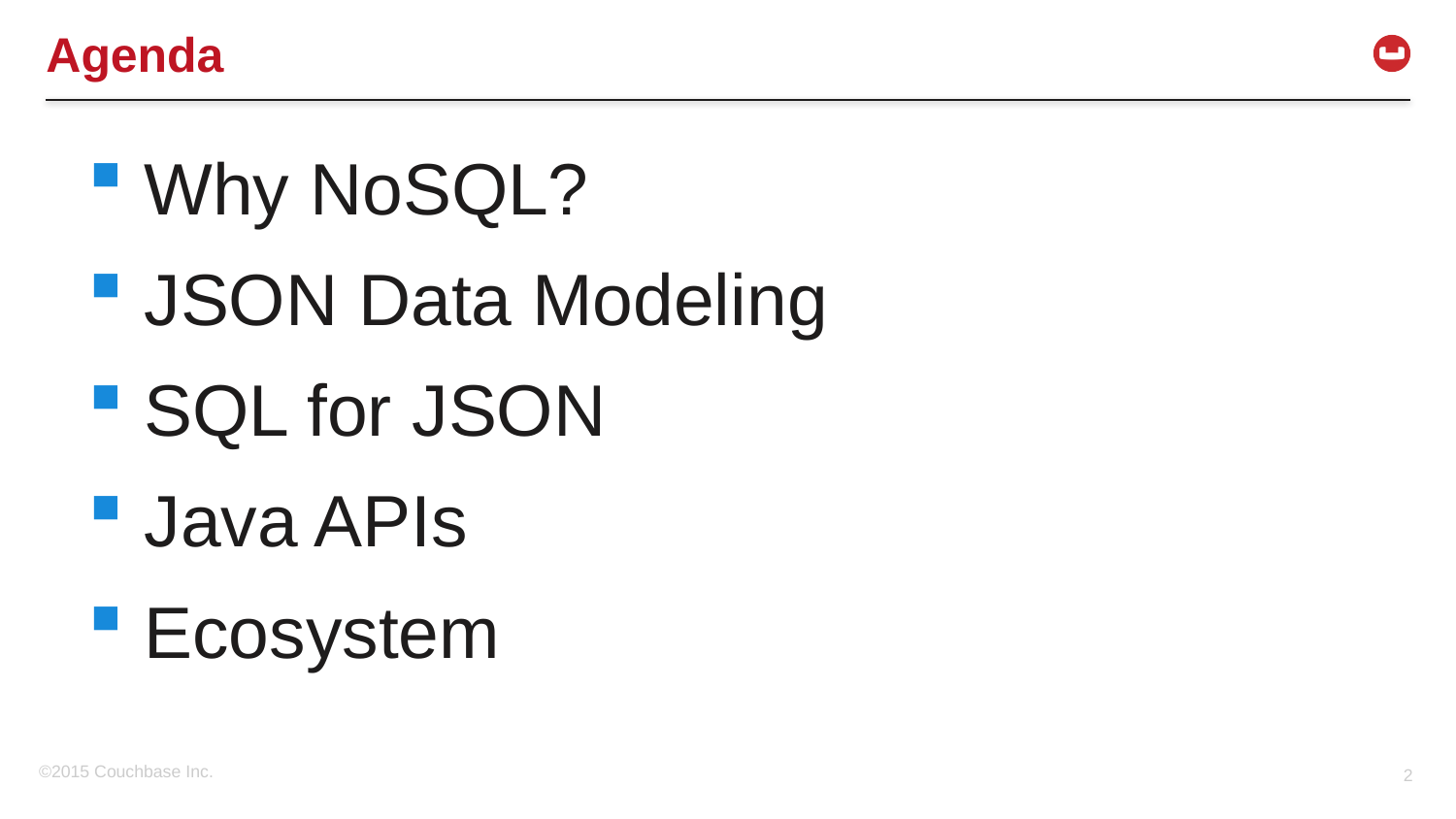

# Agenda
 Why NoSQL?
 JSON Data Modeling
 SQL for JSON
 Java APIs
 Ecosystem